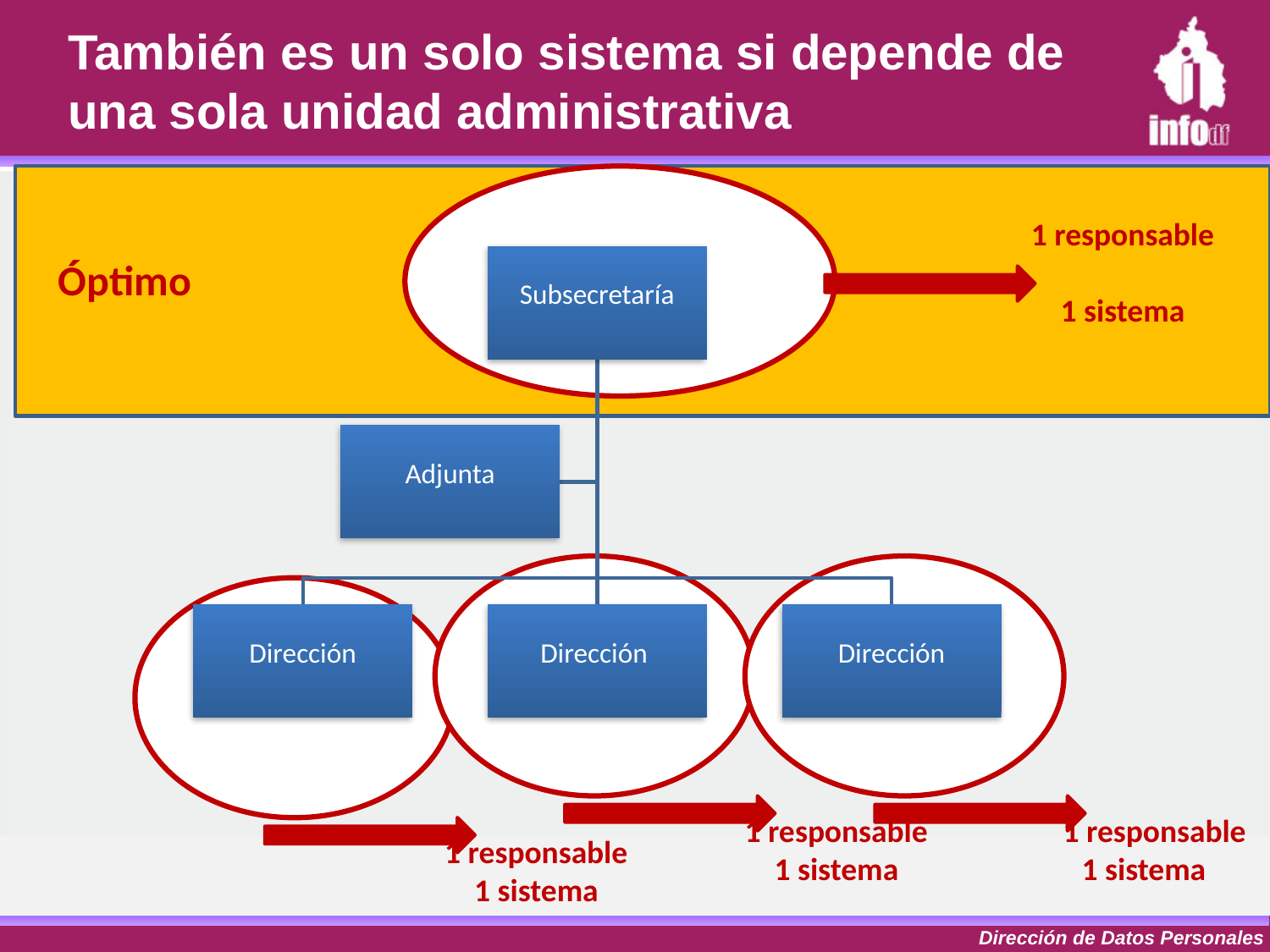

# También es un solo sistema si depende de una sola unidad administrativa

1 responsable

1 sistema
Subsecretaría

Adjunta
Dirección
Dirección
Dirección
Óptimo

1 responsable
1 sistema

   1 responsable
1 sistema

1 responsable
1 sistema